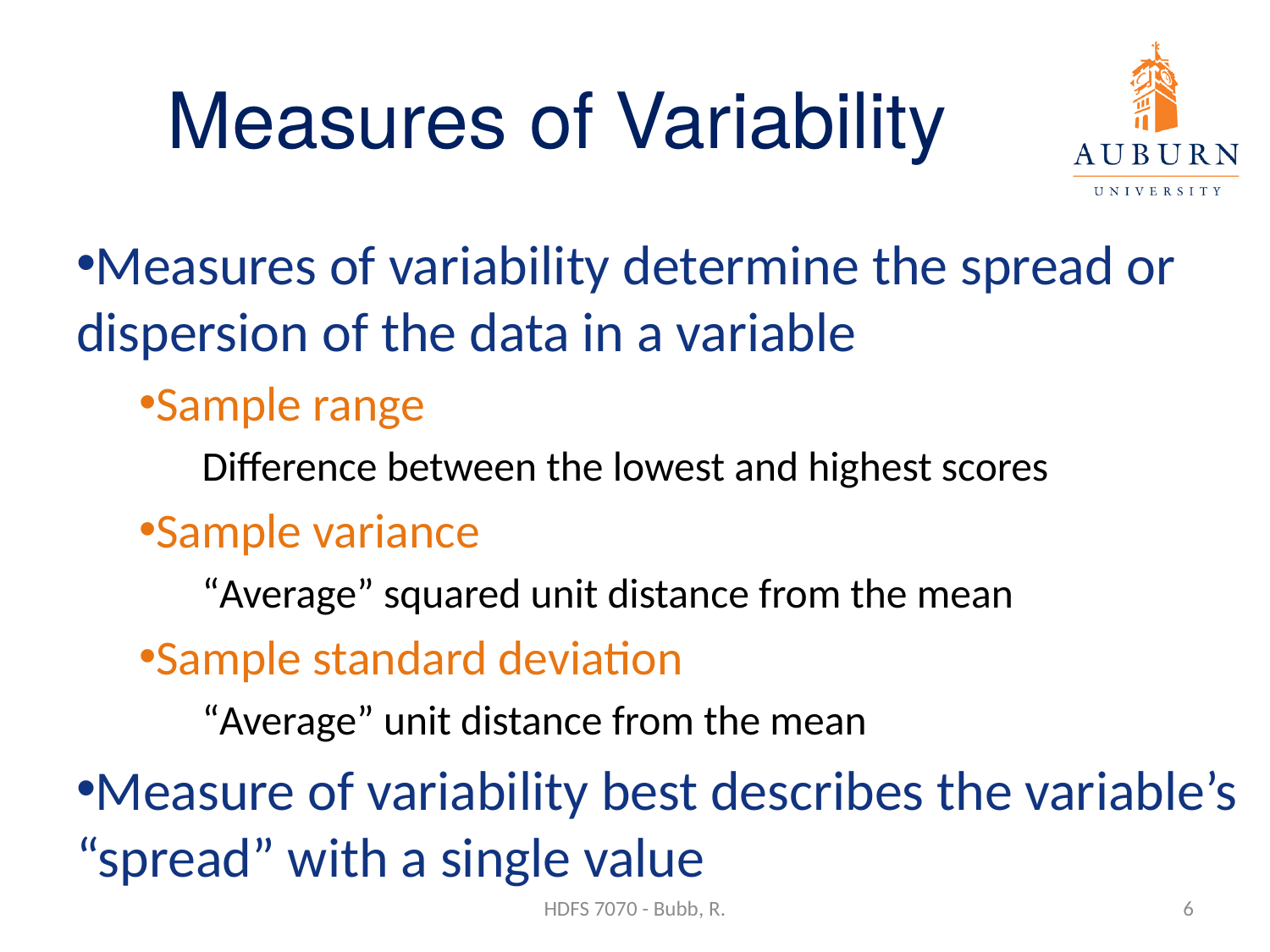

# Measures of Variability
Measures of variability determine the spread or dispersion of the data in a variable
Sample range
Difference between the lowest and highest scores
Sample variance
“Average” squared unit distance from the mean
Sample standard deviation
“Average” unit distance from the mean
Measure of variability best describes the variable’s “spread” with a single value

HDFS 7070 - Bubb, R.
6